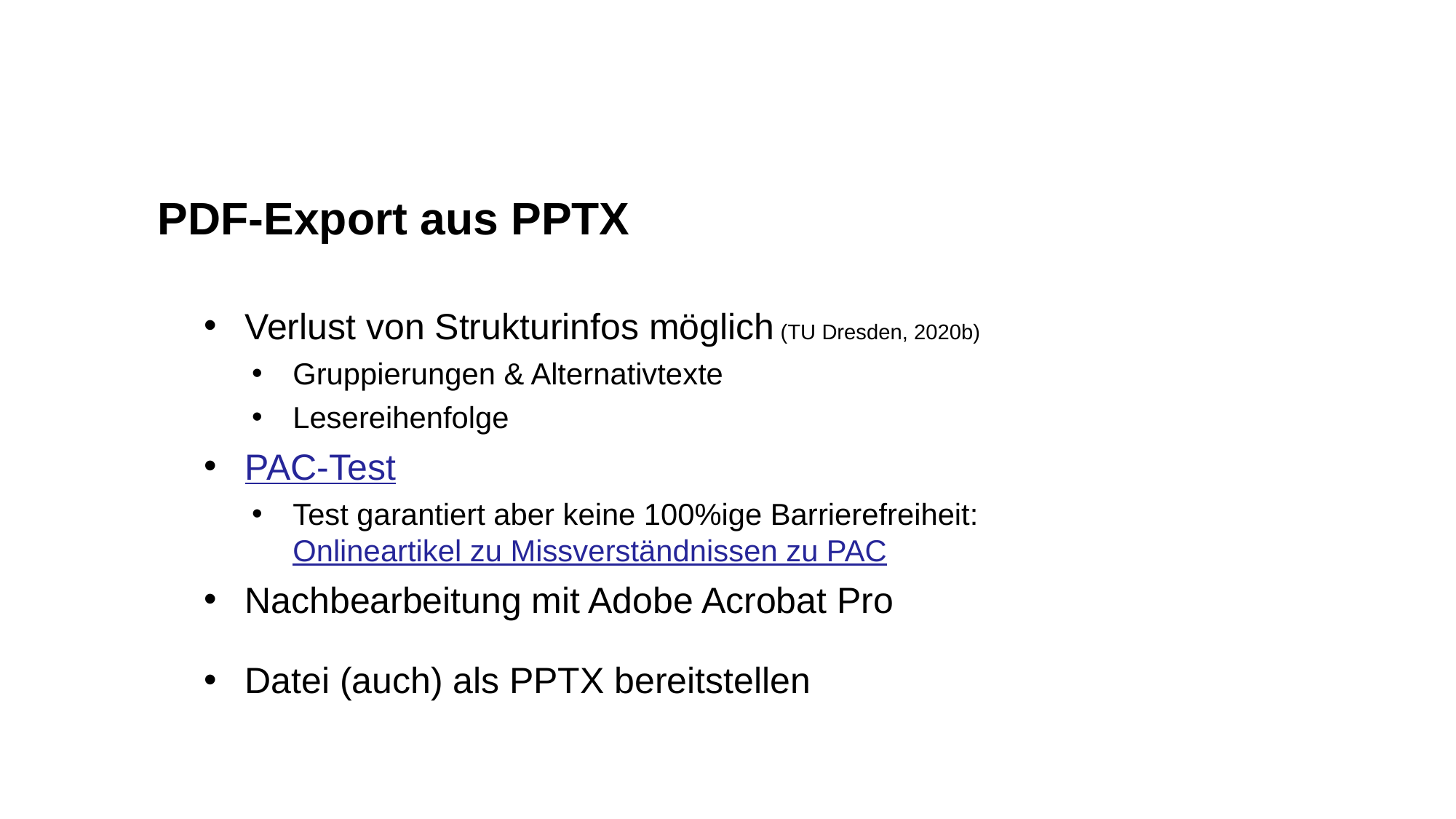

# PDF-Export aus PPTX
Verlust von Strukturinfos möglich (TU Dresden, 2020b)
Gruppierungen & Alternativtexte
Lesereihenfolge
PAC-Test
Test garantiert aber keine 100%ige Barrierefreiheit: Onlineartikel zu Missverständnissen zu PAC
Nachbearbeitung mit Adobe Acrobat Pro

Datei (auch) als PPTX bereitstellen